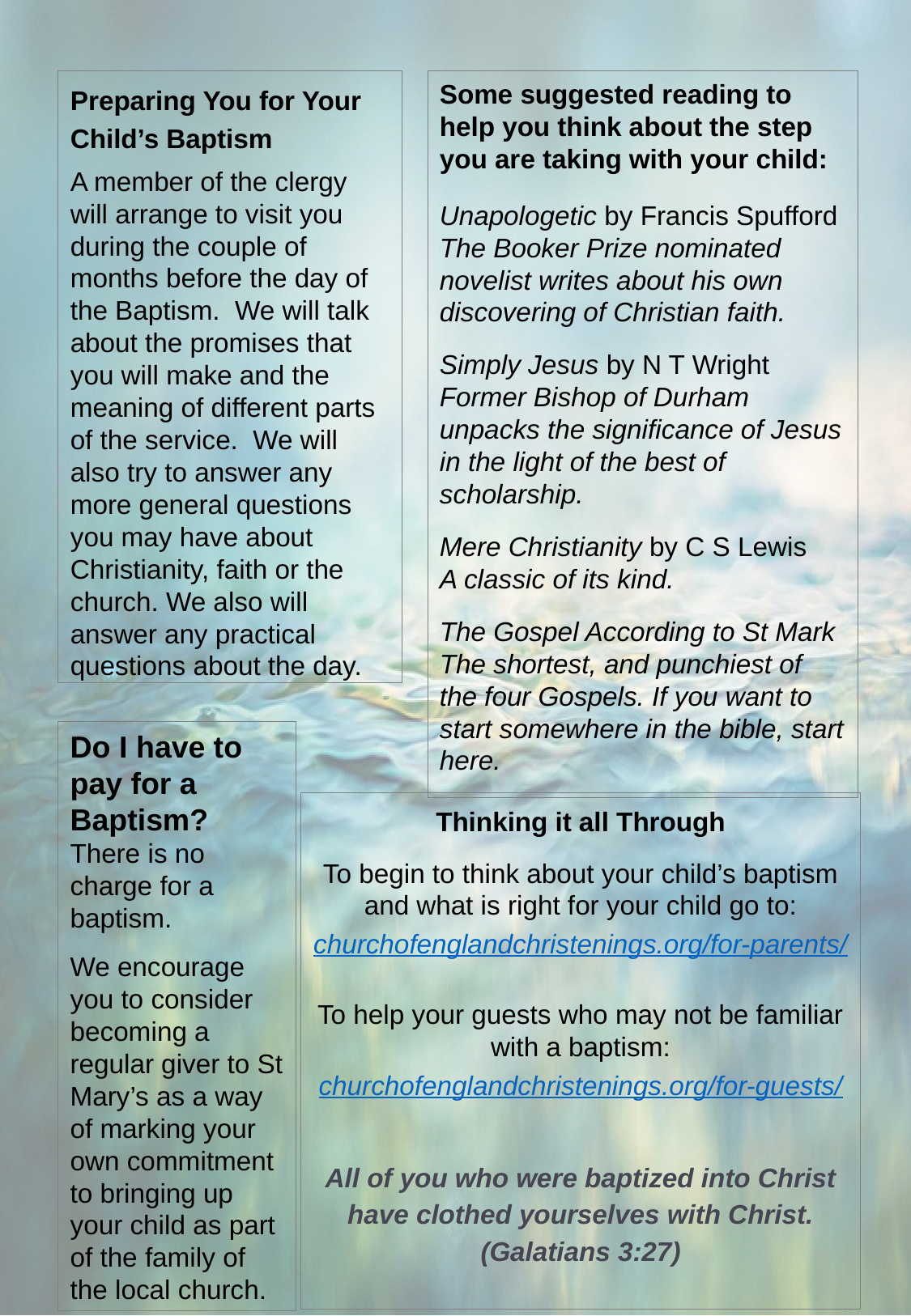

Preparing You for Your Child’s Baptism
A member of the clergy will arrange to visit you during the couple of months before the day of the Baptism.  We will talk about the promises that you will make and the meaning of different parts of the service.  We will also try to answer any more general questions you may have about Christianity, faith or the church. We also will answer any practical questions about the day.

Some suggested reading to help you think about the step you are taking with your child:

Unapologetic by Francis Spufford
The Booker Prize nominated novelist writes about his own discovering of Christian faith.

Simply Jesus by N T Wright
Former Bishop of Durham unpacks the significance of Jesus in the light of the best of scholarship.

Mere Christianity by C S Lewis
A classic of its kind.

The Gospel According to St Mark
The shortest, and punchiest of the four Gospels. If you want to start somewhere in the bible, start here.

Do I have to pay for a Baptism?
There is no charge for a baptism.

We encourage you to consider becoming a regular giver to St Mary’s as a way of marking your own commitment to bringing up your child as part of the family of the local church.
Thinking it all Through

To begin to think about your child’s baptism and what is right for your child go to:
churchofenglandchristenings.org/for-parents/

To help your guests who may not be familiar with a baptism:
churchofenglandchristenings.org/for-guests/

All of you who were baptized into Christ have clothed yourselves with Christ. (Galatians 3:27)